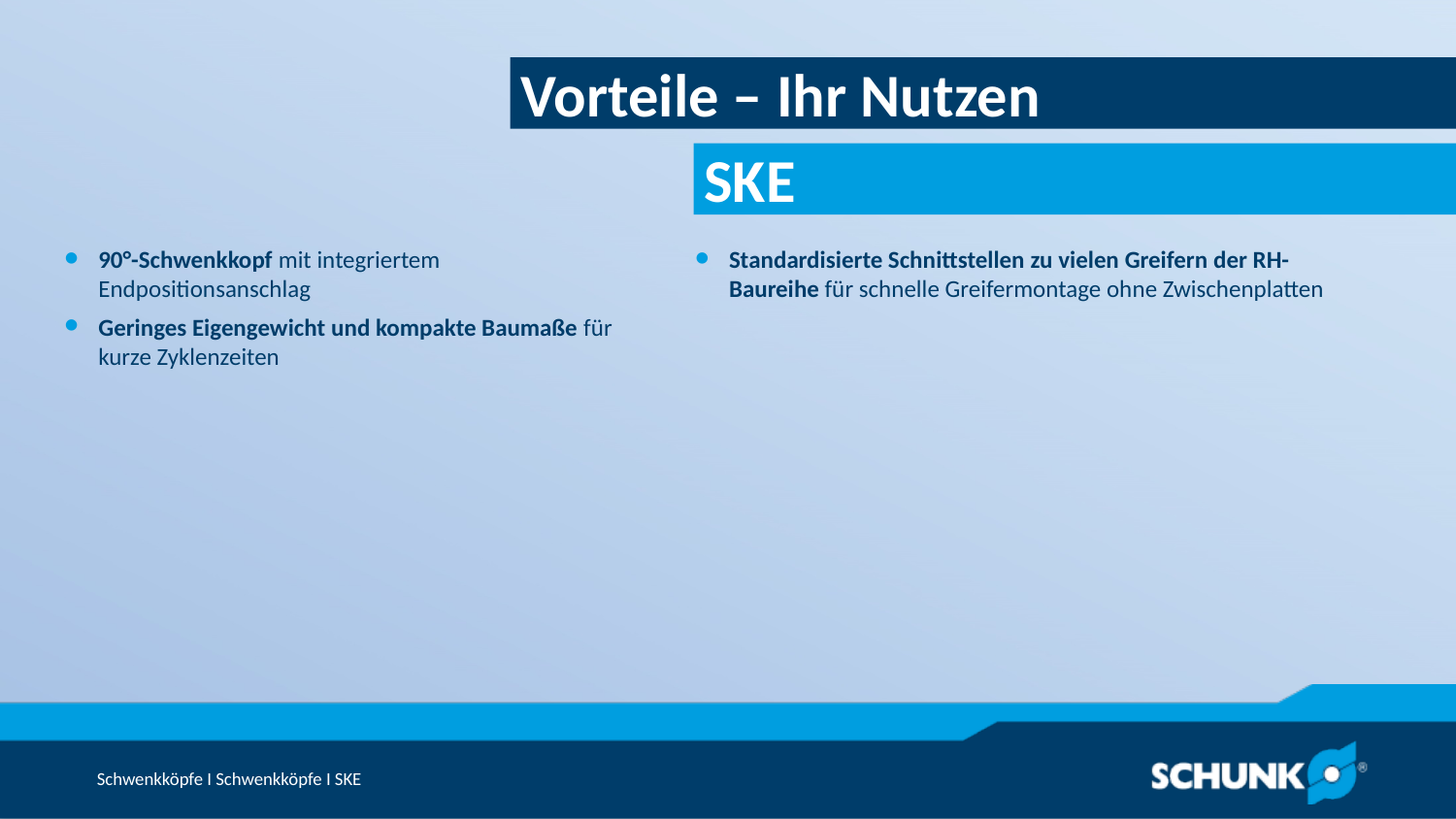

Vorteile – Ihr Nutzen
90°-Schwenkkopf mit integriertem Endpositionsanschlag
Geringes Eigengewicht und kompakte Baumaße für kurze Zyklenzeiten
Standardisierte Schnittstellen zu vielen Greifern der RH-Baureihe für schnelle Greifermontage ohne Zwischenplatten